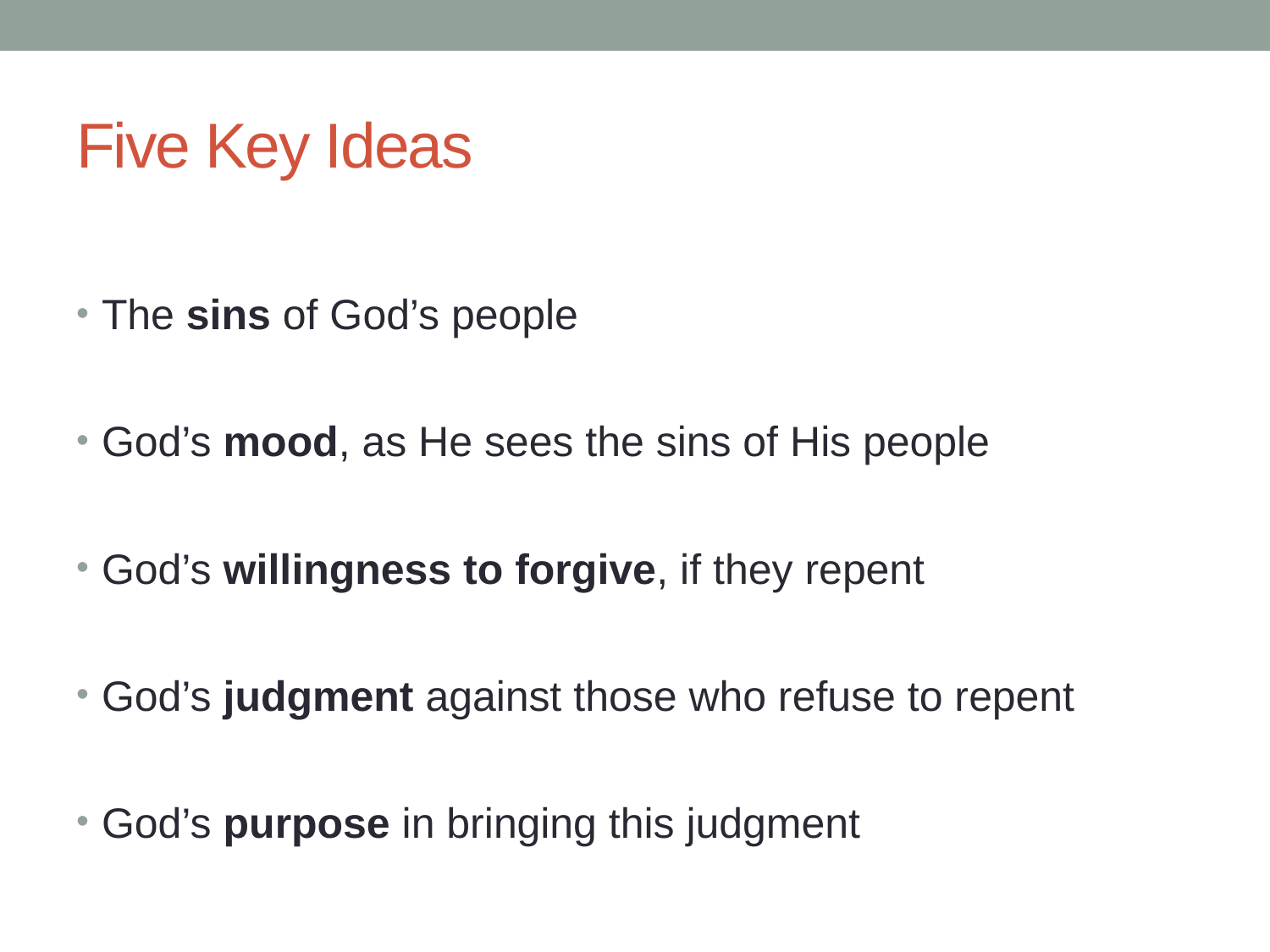

# Five Key Ideas
The sins of God’s people
God’s mood, as He sees the sins of His people
God’s willingness to forgive, if they repent
God’s judgment against those who refuse to repent
God’s purpose in bringing this judgment